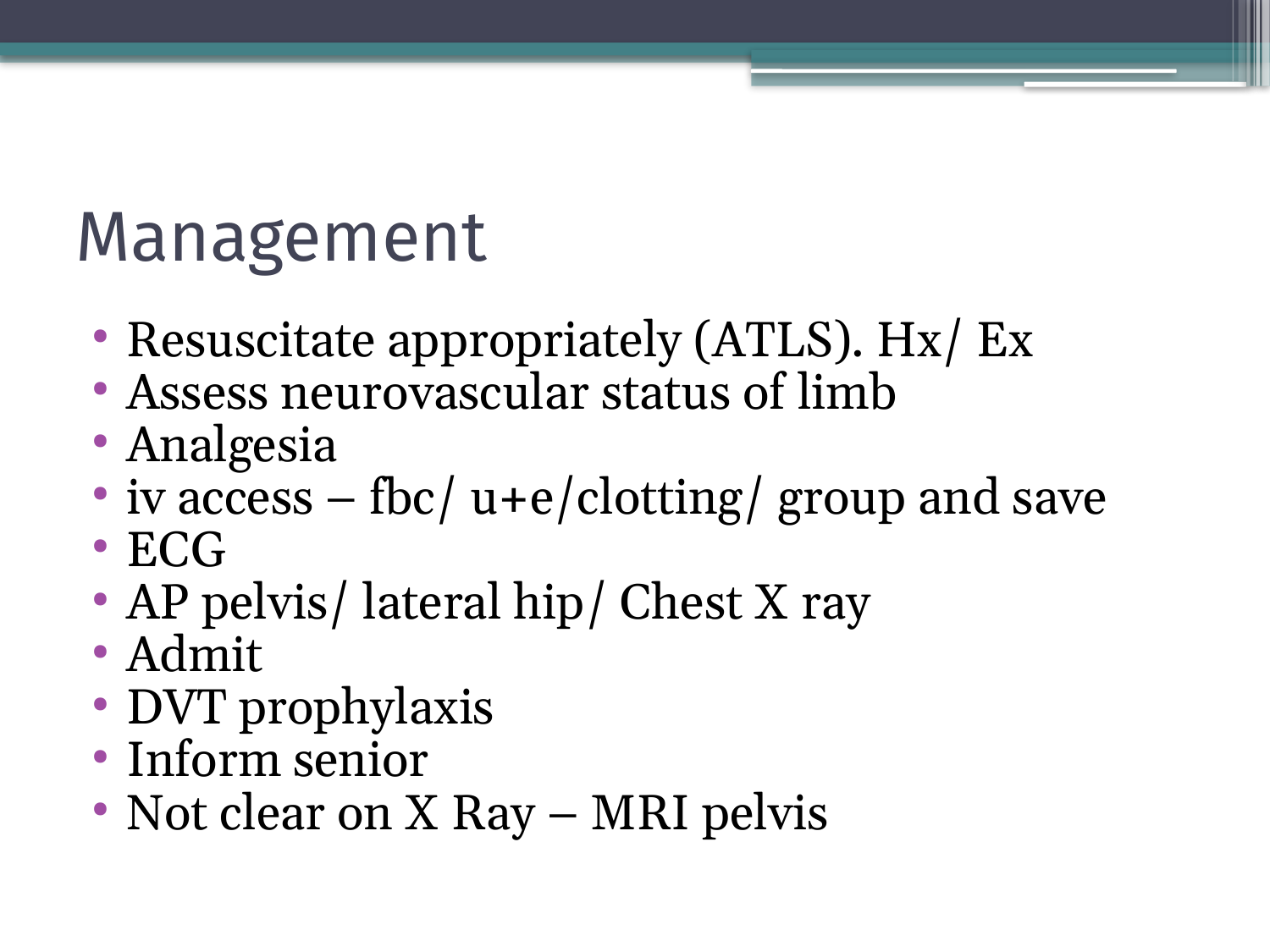

# Management
Resuscitate appropriately (ATLS). Hx/ Ex
Assess neurovascular status of limb
Analgesia
iv access – fbc/ u+e/clotting/ group and save
ECG
AP pelvis/ lateral hip/ Chest X ray
Admit
DVT prophylaxis
Inform senior
Not clear on X Ray – MRI pelvis